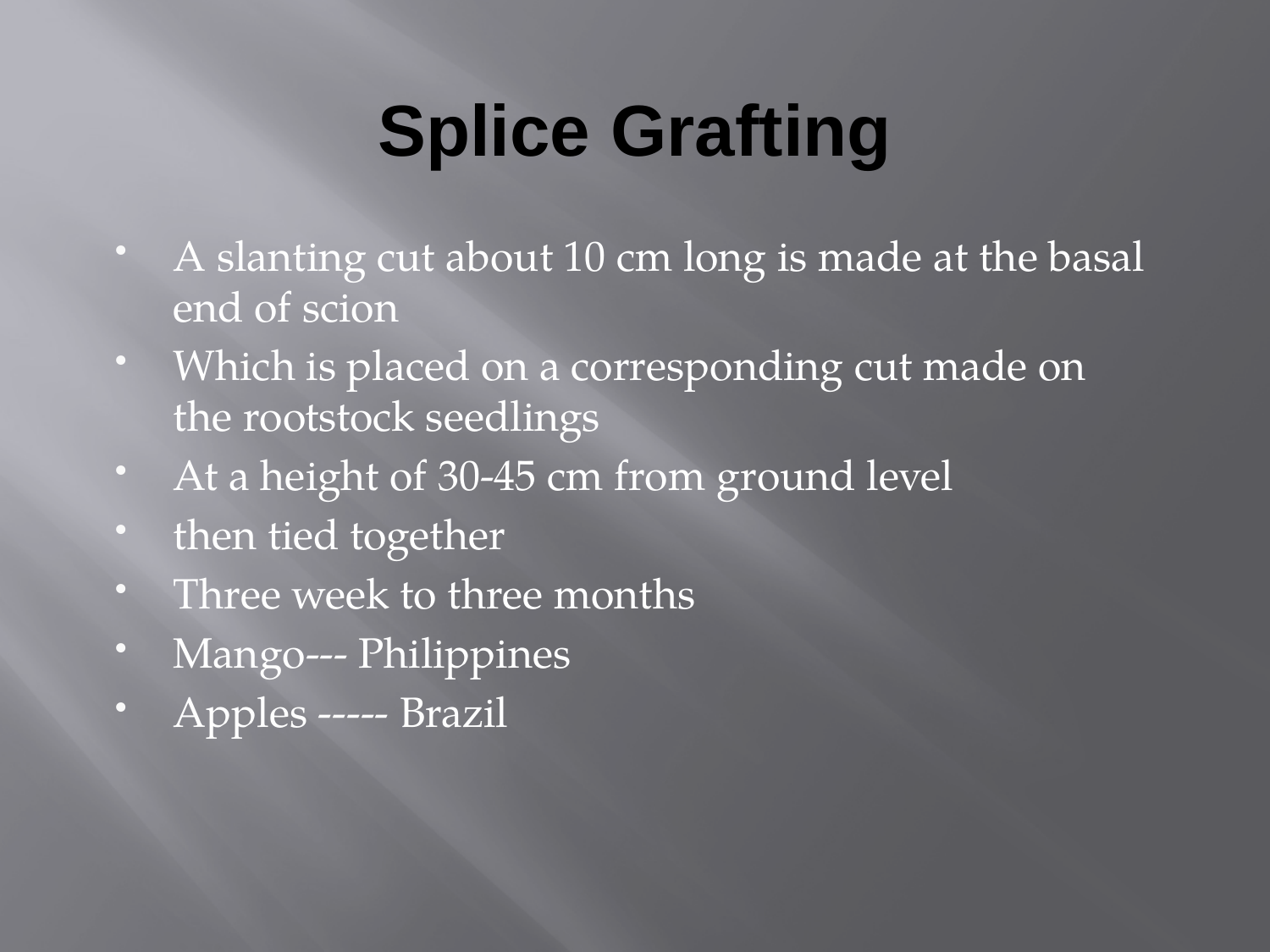

# Splice Grafting
A slanting cut about 10 cm long is made at the basal end of scion
Which is placed on a corresponding cut made on the rootstock seedlings
At a height of 30-45 cm from ground level
then tied together
Three week to three months
Mango--- Philippines
Apples ----- Brazil